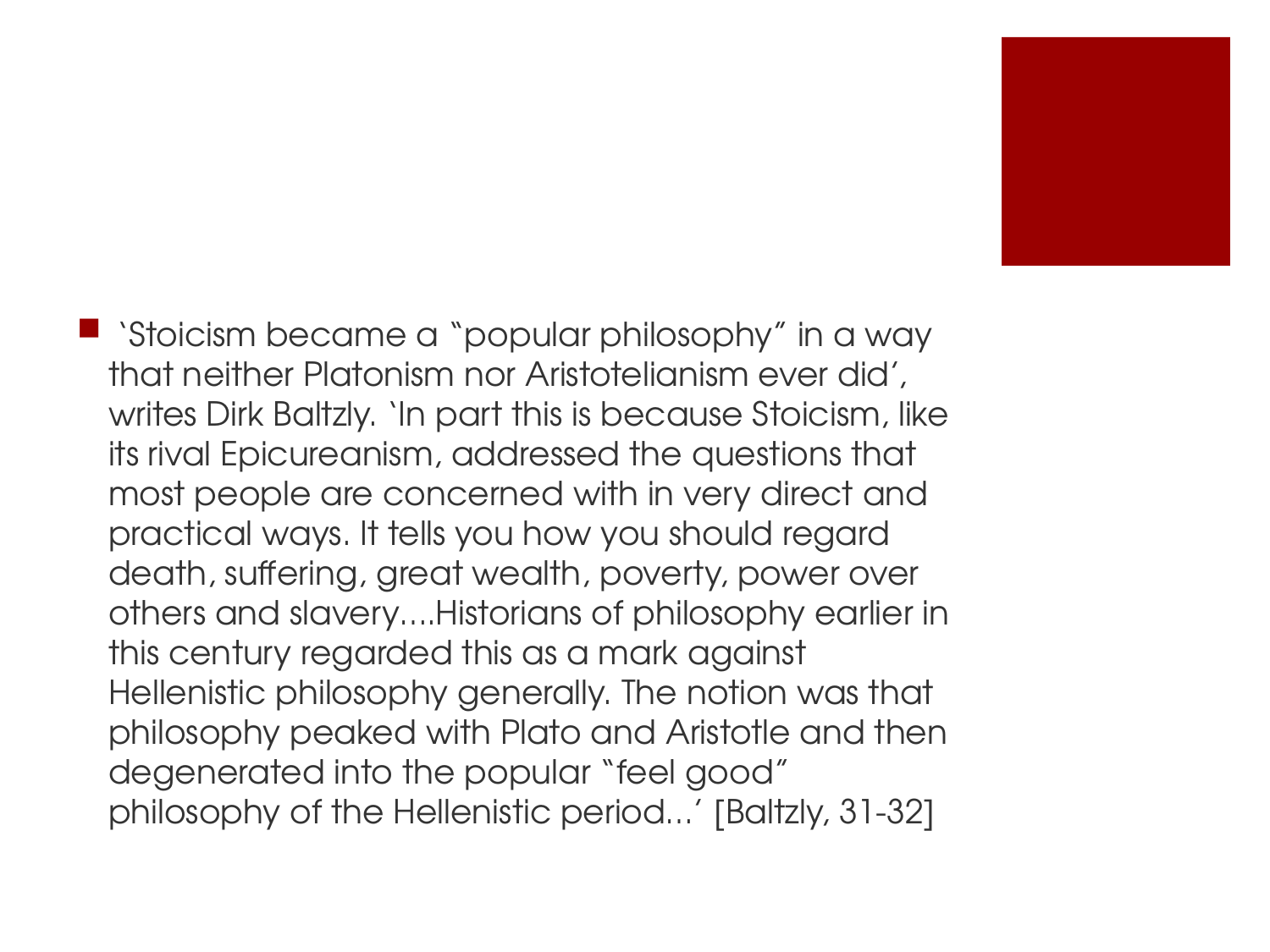

#
 ‘Stoicism became a “popular philosophy” in a way that neither Platonism nor Aristotelianism ever did’, writes Dirk Baltzly. ‘In part this is because Stoicism, like its rival Epicureanism, addressed the questions that most people are concerned with in very direct and practical ways. It tells you how you should regard death, suffering, great wealth, poverty, power over others and slavery….Historians of philosophy earlier in this century regarded this as a mark against Hellenistic philosophy generally. The notion was that philosophy peaked with Plato and Aristotle and then degenerated into the popular “feel good” philosophy of the Hellenistic period…’ [Baltzly, 31-32]